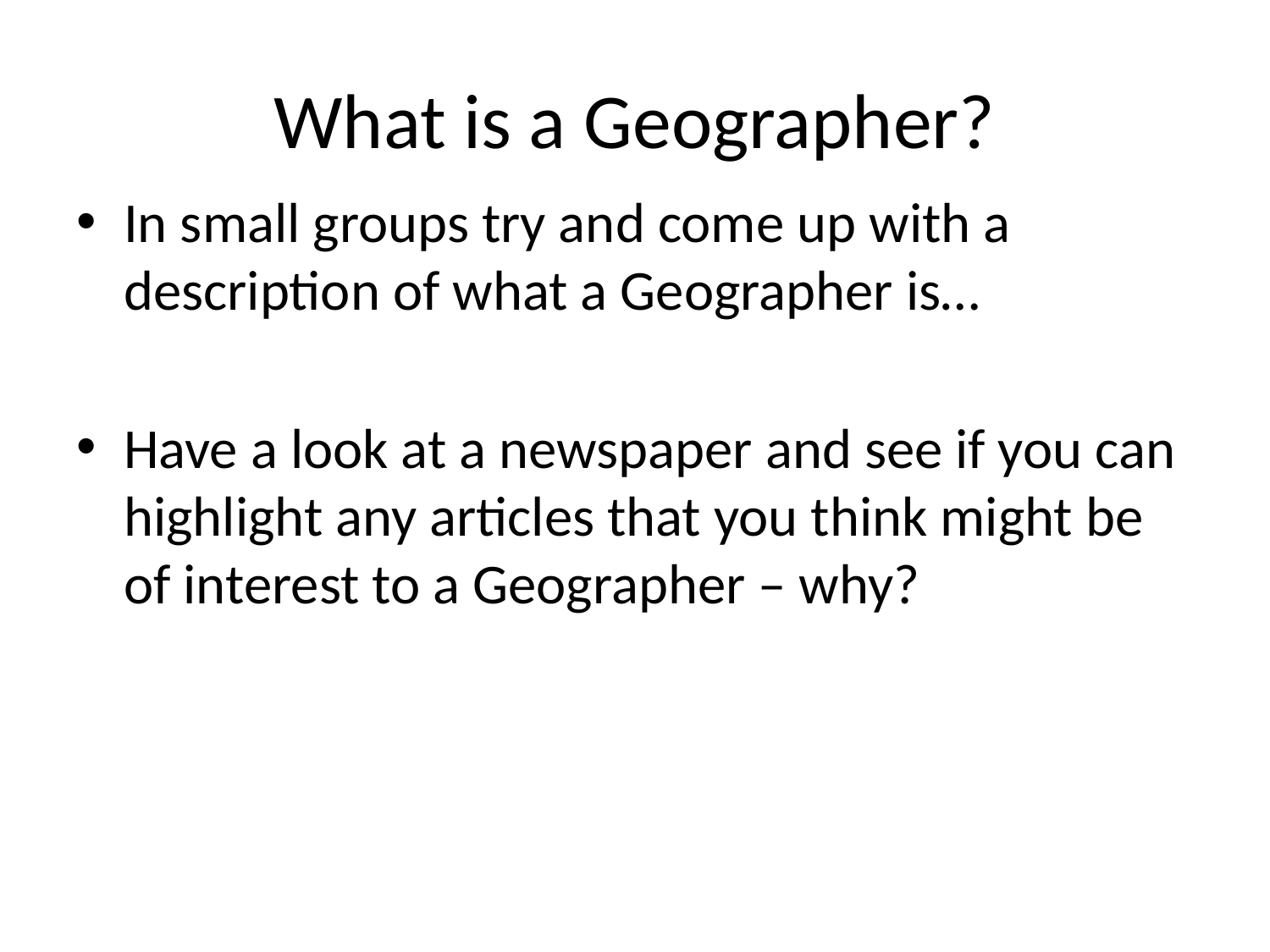

# What is a Geographer?
In small groups try and come up with a description of what a Geographer is…

Have a look at a newspaper and see if you can highlight any articles that you think might be of interest to a Geographer – why?